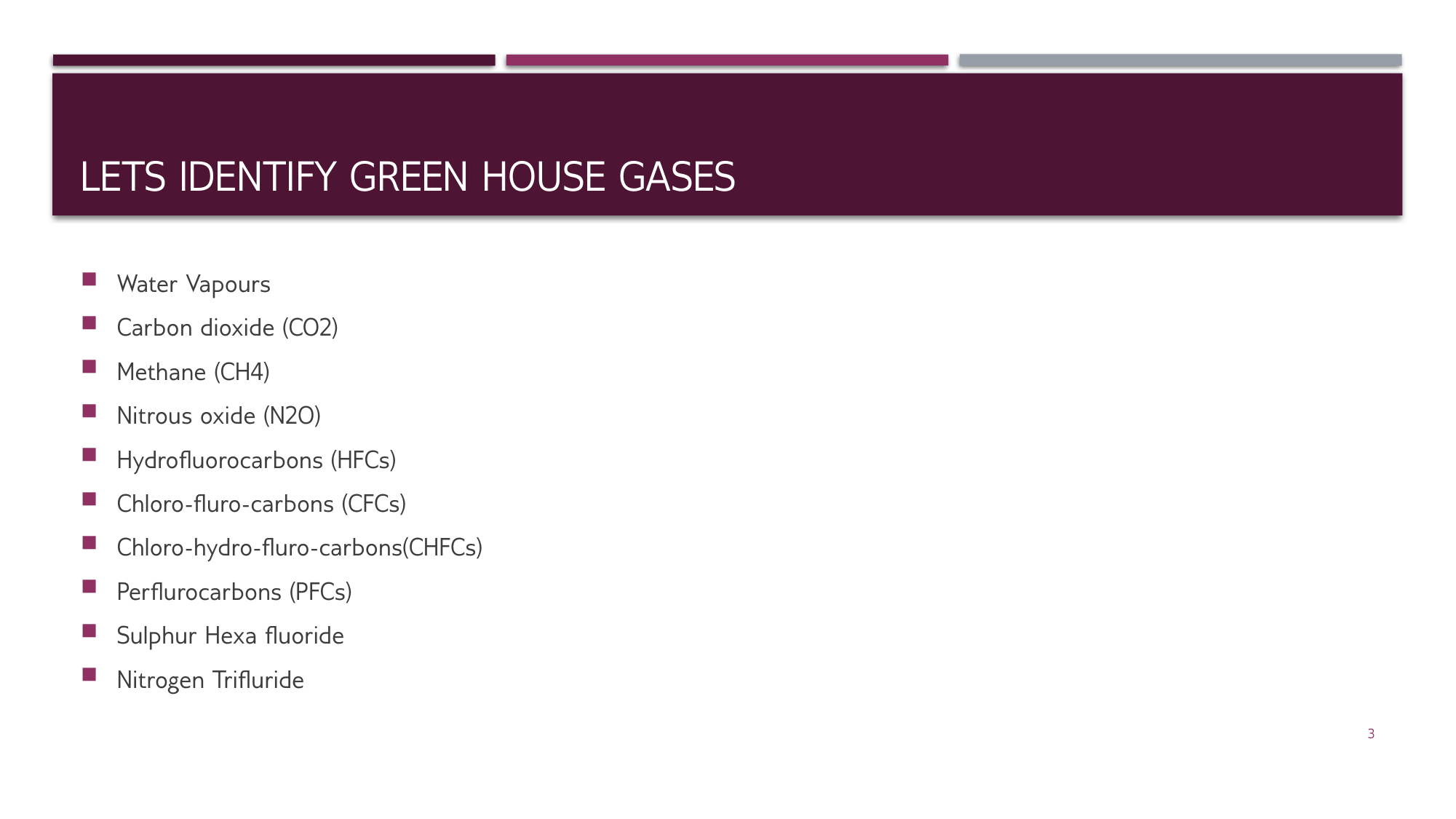

# Lets Identify green house gases
Water Vapours
Carbon dioxide (CO2)
Methane (CH4)
Nitrous oxide (N2O)
Hydrofluorocarbons (HFCs)
Chloro-fluro-carbons (CFCs)
Chloro-hydro-fluro-carbons(CHFCs)
Perflurocarbons (PFCs)
Sulphur Hexa fluoride
Nitrogen Trifluride
3